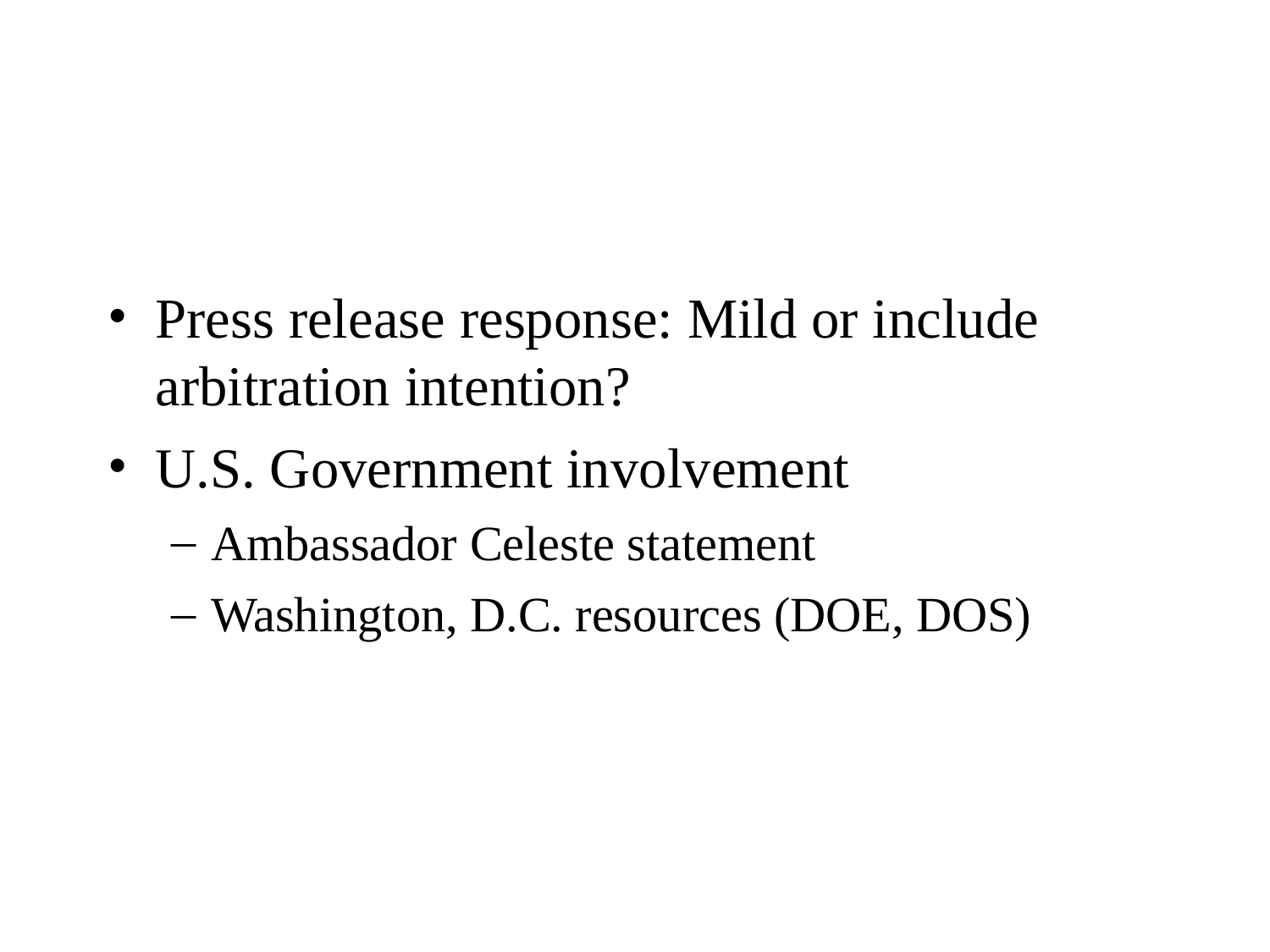

#
Press release response: Mild or include arbitration intention?
U.S. Government involvement
Ambassador Celeste statement
Washington, D.C. resources (DOE, DOS)